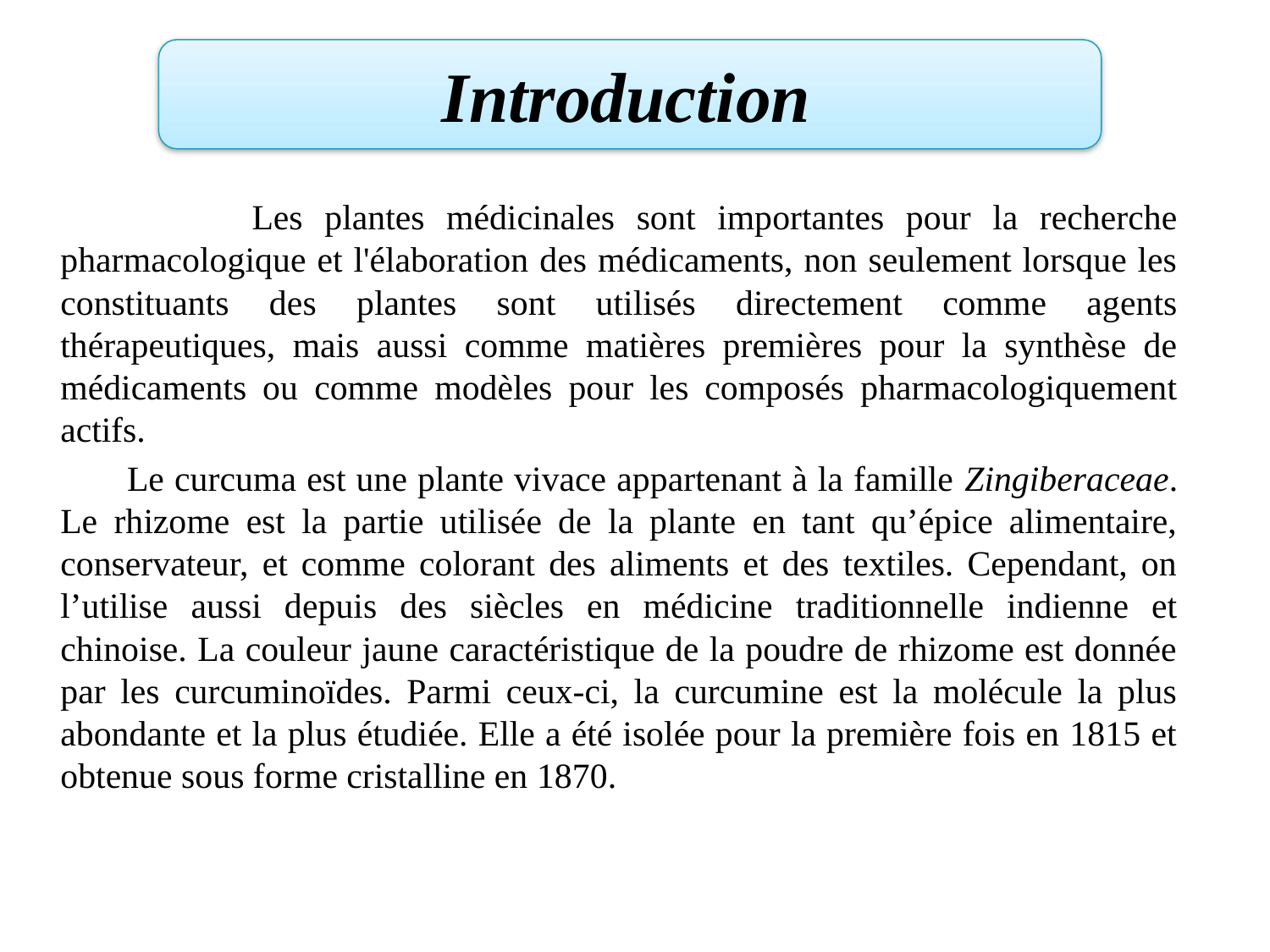

Introduction
           Les plantes médicinales sont importantes pour la recherche pharmacologique et l'élaboration des médicaments, non seulement lorsque les constituants des plantes sont utilisés directement comme agents thérapeutiques, mais aussi comme matières premières pour la synthèse de médicaments ou comme modèles pour les composés pharmacologiquement actifs.
           Le curcuma est une plante vivace appartenant à la famille Zingiberaceae. Le rhizome est la partie utilisée de la plante en tant qu’épice alimentaire, conservateur, et comme colorant des aliments et des textiles. Cependant, on l’utilise aussi depuis des siècles en médicine traditionnelle indienne et chinoise. La couleur jaune caractéristique de la poudre de rhizome est donnée par les curcuminoïdes. Parmi ceux-ci, la curcumine est la molécule la plus abondante et la plus étudiée. Elle a été isolée pour la première fois en 1815 et obtenue sous forme cristalline en 1870.